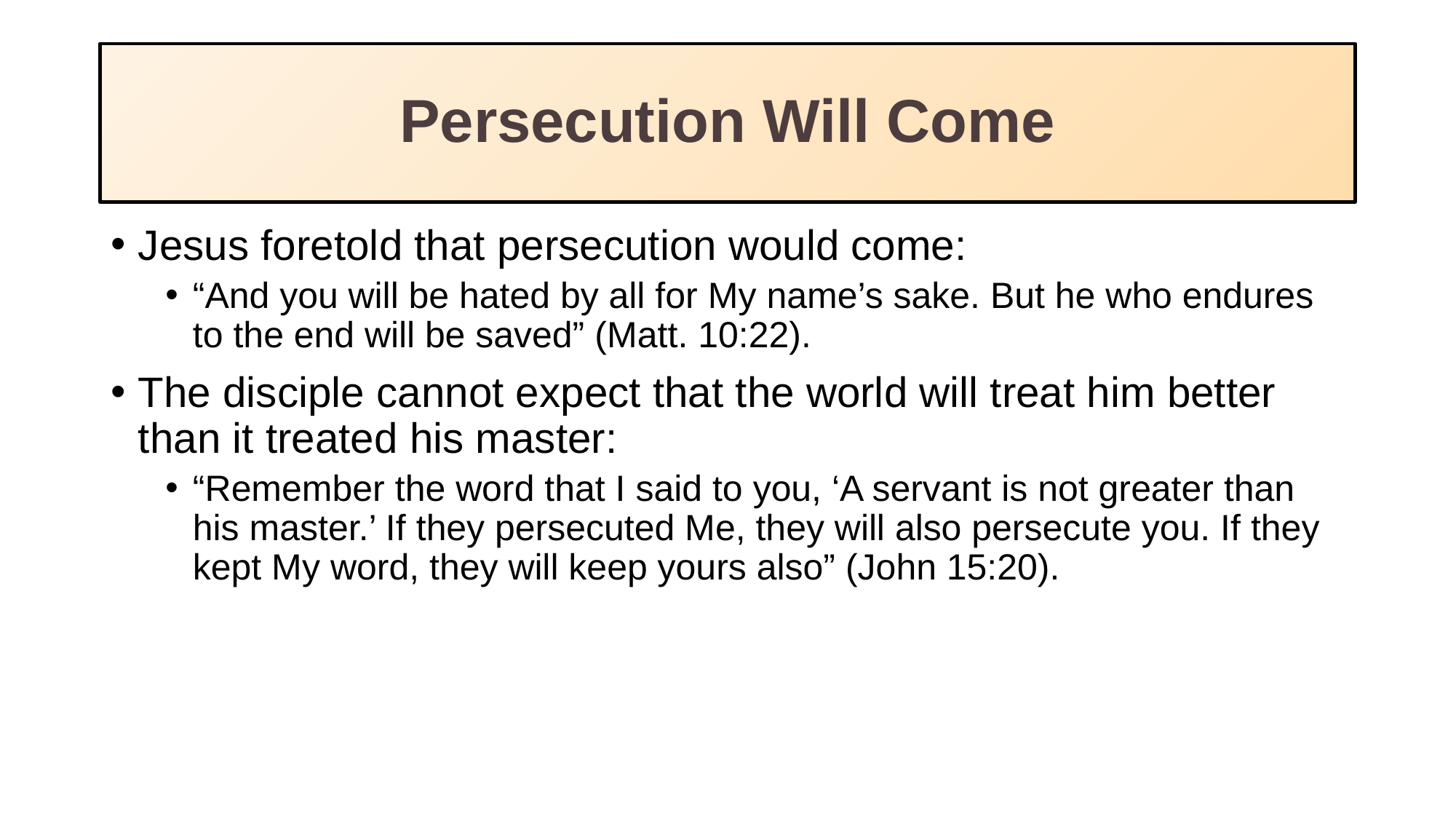

# Persecution Will Come
Jesus foretold that persecution would come:
“And you will be hated by all for My name’s sake. But he who endures to the end will be saved” (Matt. 10:22).
The disciple cannot expect that the world will treat him better than it treated his master:
“Remember the word that I said to you, ‘A servant is not greater than his master.’ If they persecuted Me, they will also persecute you. If they kept My word, they will keep yours also” (John 15:20).